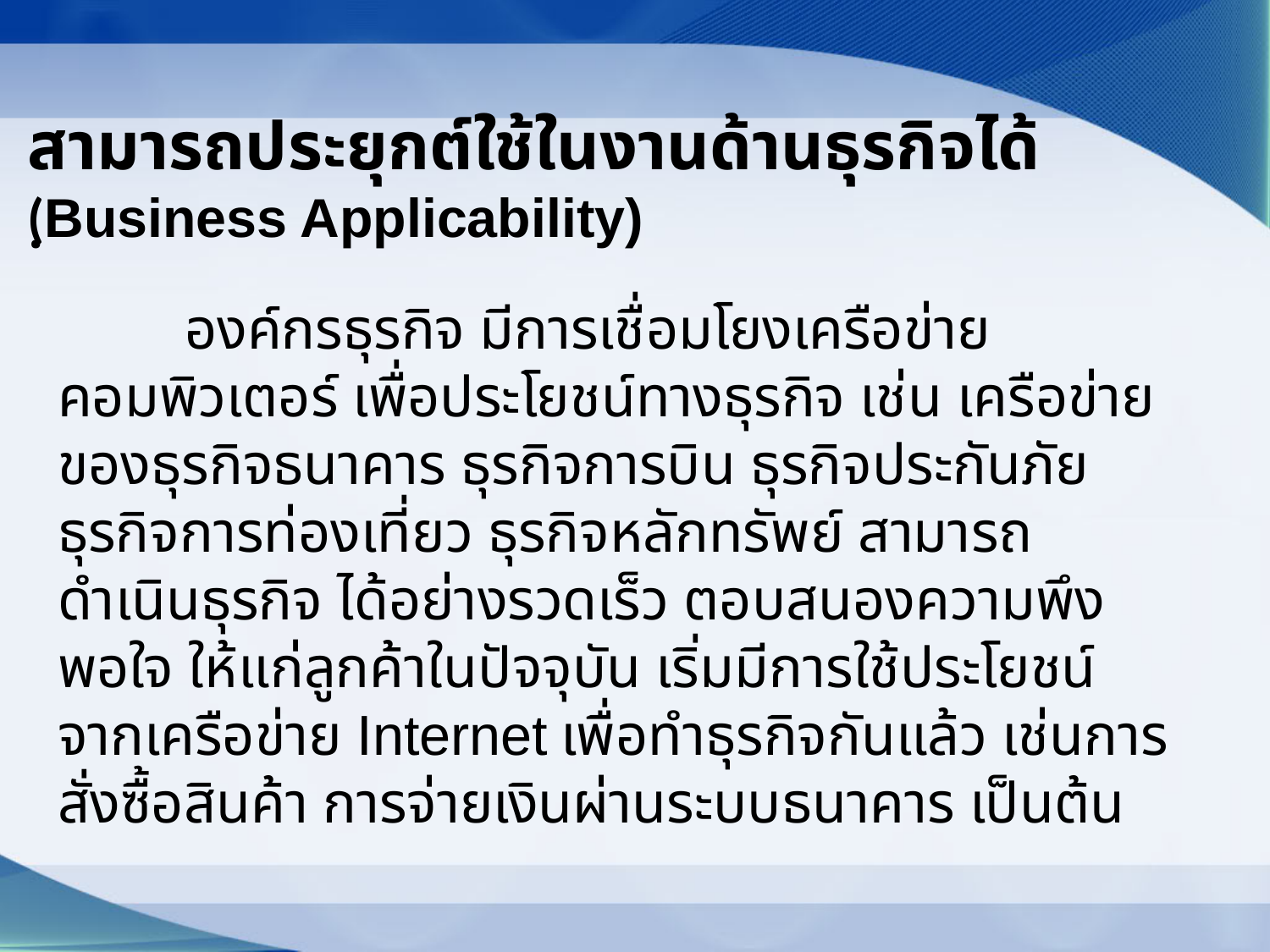

# สามารถประยุกต์ใช้ในงานด้านธุรกิจได้ (ฺBusiness Applicability)
	องค์กรธุรกิจ มีการเชื่อมโยงเครือข่ายคอมพิวเตอร์ เพื่อประโยชน์ทางธุรกิจ เช่น เครือข่ายของธุรกิจธนาคาร ธุรกิจการบิน ธุรกิจประกันภัย ธุรกิจการท่องเที่ยว ธุรกิจหลักทรัพย์ สามารถดำเนินธุรกิจ ได้อย่างรวดเร็ว ตอบสนองความพึงพอใจ ให้แก่ลูกค้าในปัจจุบัน เริ่มมีการใช้ประโยชน์จากเครือข่าย Internet เพื่อทำธุรกิจกันแล้ว เช่นการสั่งซื้อสินค้า การจ่ายเงินผ่านระบบธนาคาร เป็นต้น